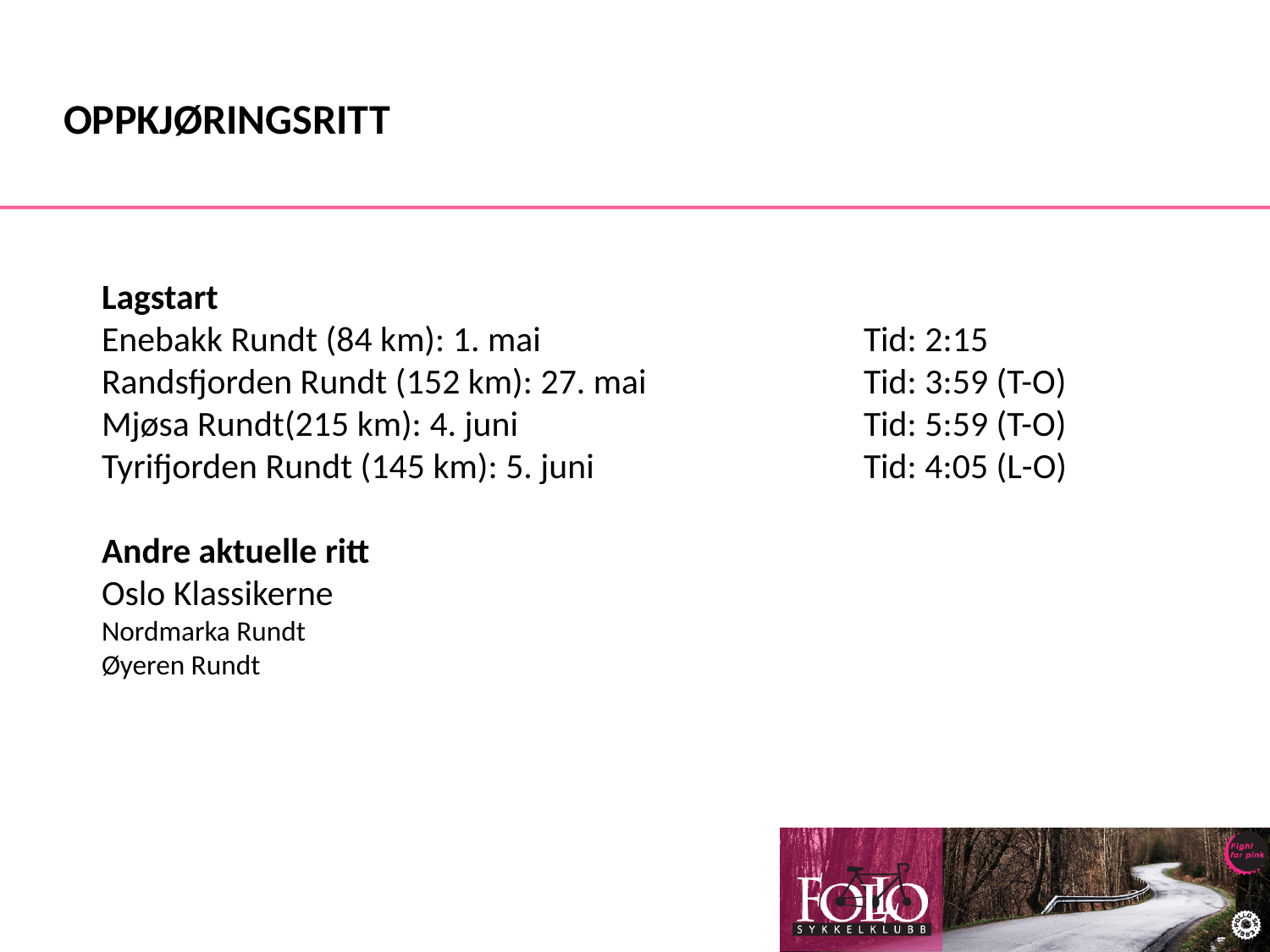

OPPKJØRINGSRITT
Lagstart
Enebakk Rundt (84 km): 1. mai 			Tid: 2:15
Randsfjorden Rundt (152 km): 27. mai		Tid: 3:59 (T-O)
Mjøsa Rundt(215 km): 4. juni 			Tid: 5:59 (T-O)
Tyrifjorden Rundt (145 km): 5. juni 			Tid: 4:05 (L-O)

Andre aktuelle ritt
Oslo Klassikerne
Nordmarka Rundt
Øyeren Rundt